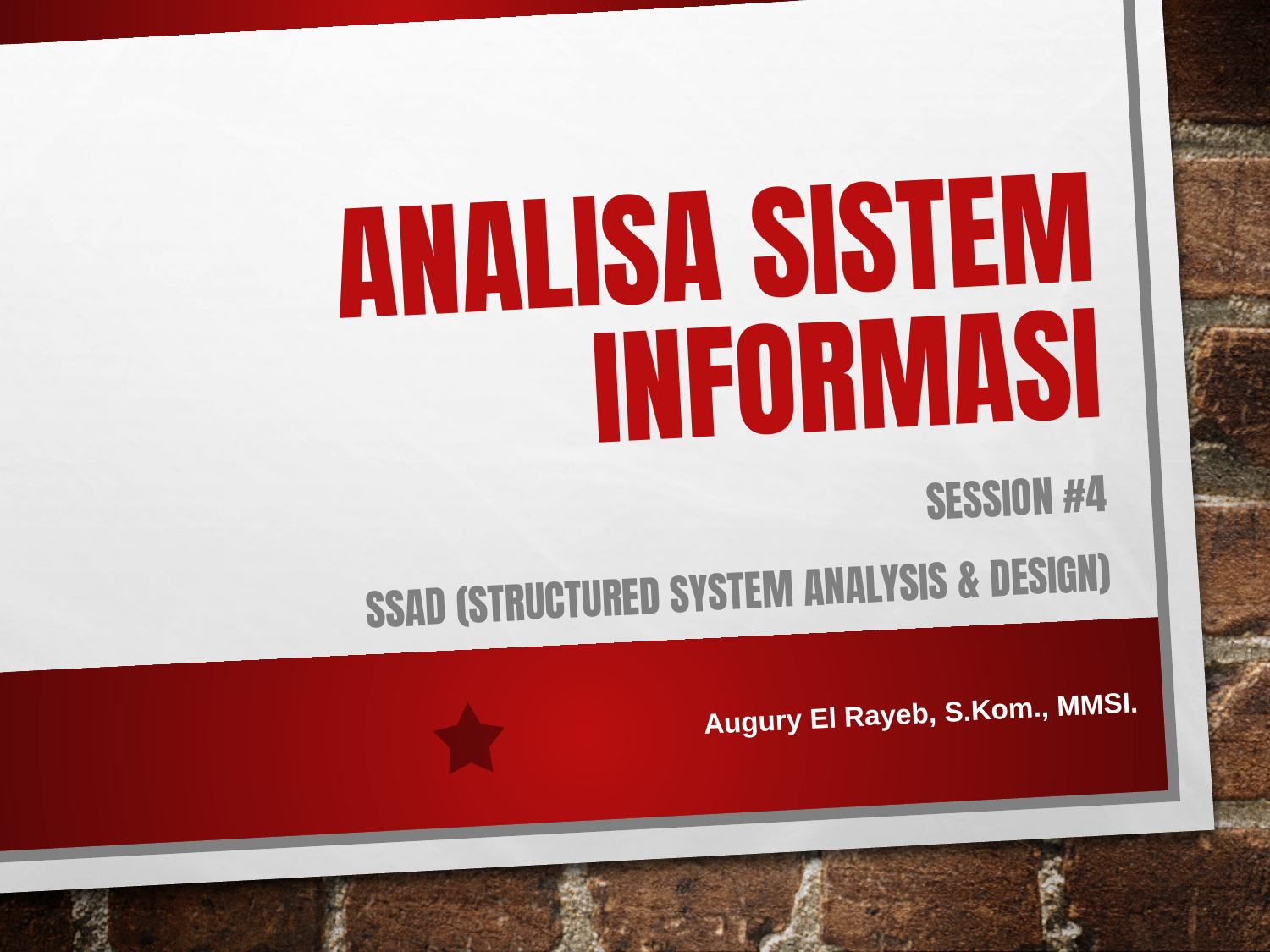

# Analisa Sistem Informasi
Session #4
SSAD (Structured System Analysis & Design)